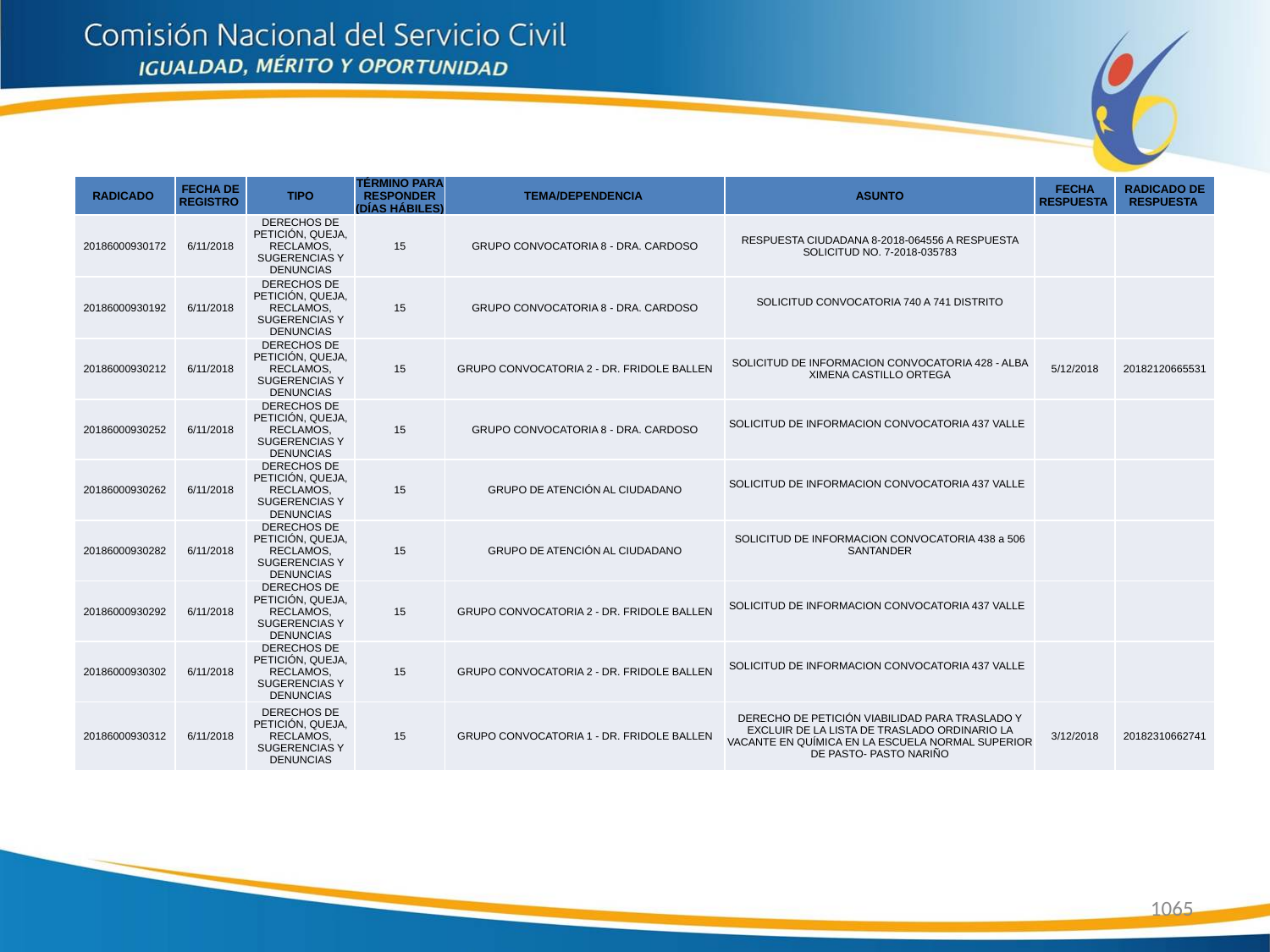

| RADICADO | FECHA DE REGISTRO | TIPO | TÉRMINO PARA RESPONDER (DÍAS HÁBILES) | TEMA/DEPENDENCIA | ASUNTO | FECHA RESPUESTA | RADICADO DE RESPUESTA |
| --- | --- | --- | --- | --- | --- | --- | --- |
| 20186000930172 | 6/11/2018 | DERECHOS DE PETICIÓN, QUEJA, RECLAMOS, SUGERENCIAS Y DENUNCIAS | 15 | GRUPO CONVOCATORIA 8 - DRA. CARDOSO | RESPUESTA CIUDADANA 8-2018-064556 A RESPUESTA SOLICITUD NO. 7-2018-035783 |  |  |
| 20186000930192 | 6/11/2018 | DERECHOS DE PETICIÓN, QUEJA, RECLAMOS, SUGERENCIAS Y DENUNCIAS | 15 | GRUPO CONVOCATORIA 8 - DRA. CARDOSO | SOLICITUD CONVOCATORIA 740 A 741 DISTRITO |  |  |
| 20186000930212 | 6/11/2018 | DERECHOS DE PETICIÓN, QUEJA, RECLAMOS, SUGERENCIAS Y DENUNCIAS | 15 | GRUPO CONVOCATORIA 2 - DR. FRIDOLE BALLEN | SOLICITUD DE INFORMACION CONVOCATORIA 428 - ALBA XIMENA CASTILLO ORTEGA | 5/12/2018 | 20182120665531 |
| 20186000930252 | 6/11/2018 | DERECHOS DE PETICIÓN, QUEJA, RECLAMOS, SUGERENCIAS Y DENUNCIAS | 15 | GRUPO CONVOCATORIA 8 - DRA. CARDOSO | SOLICITUD DE INFORMACION CONVOCATORIA 437 VALLE |  |  |
| 20186000930262 | 6/11/2018 | DERECHOS DE PETICIÓN, QUEJA, RECLAMOS, SUGERENCIAS Y DENUNCIAS | 15 | GRUPO DE ATENCIÓN AL CIUDADANO | SOLICITUD DE INFORMACION CONVOCATORIA 437 VALLE |  |  |
| 20186000930282 | 6/11/2018 | DERECHOS DE PETICIÓN, QUEJA, RECLAMOS, SUGERENCIAS Y DENUNCIAS | 15 | GRUPO DE ATENCIÓN AL CIUDADANO | SOLICITUD DE INFORMACION CONVOCATORIA 438 a 506 SANTANDER |  |  |
| 20186000930292 | 6/11/2018 | DERECHOS DE PETICIÓN, QUEJA, RECLAMOS, SUGERENCIAS Y DENUNCIAS | 15 | GRUPO CONVOCATORIA 2 - DR. FRIDOLE BALLEN | SOLICITUD DE INFORMACION CONVOCATORIA 437 VALLE |  |  |
| 20186000930302 | 6/11/2018 | DERECHOS DE PETICIÓN, QUEJA, RECLAMOS, SUGERENCIAS Y DENUNCIAS | 15 | GRUPO CONVOCATORIA 2 - DR. FRIDOLE BALLEN | SOLICITUD DE INFORMACION CONVOCATORIA 437 VALLE |  |  |
| 20186000930312 | 6/11/2018 | DERECHOS DE PETICIÓN, QUEJA, RECLAMOS, SUGERENCIAS Y DENUNCIAS | 15 | GRUPO CONVOCATORIA 1 - DR. FRIDOLE BALLEN | DERECHO DE PETICIÓN VIABILIDAD PARA TRASLADO Y EXCLUIR DE LA LISTA DE TRASLADO ORDINARIO LA VACANTE EN QUÍMICA EN LA ESCUELA NORMAL SUPERIOR DE PASTO- PASTO NARIÑO | 3/12/2018 | 20182310662741 |
1065